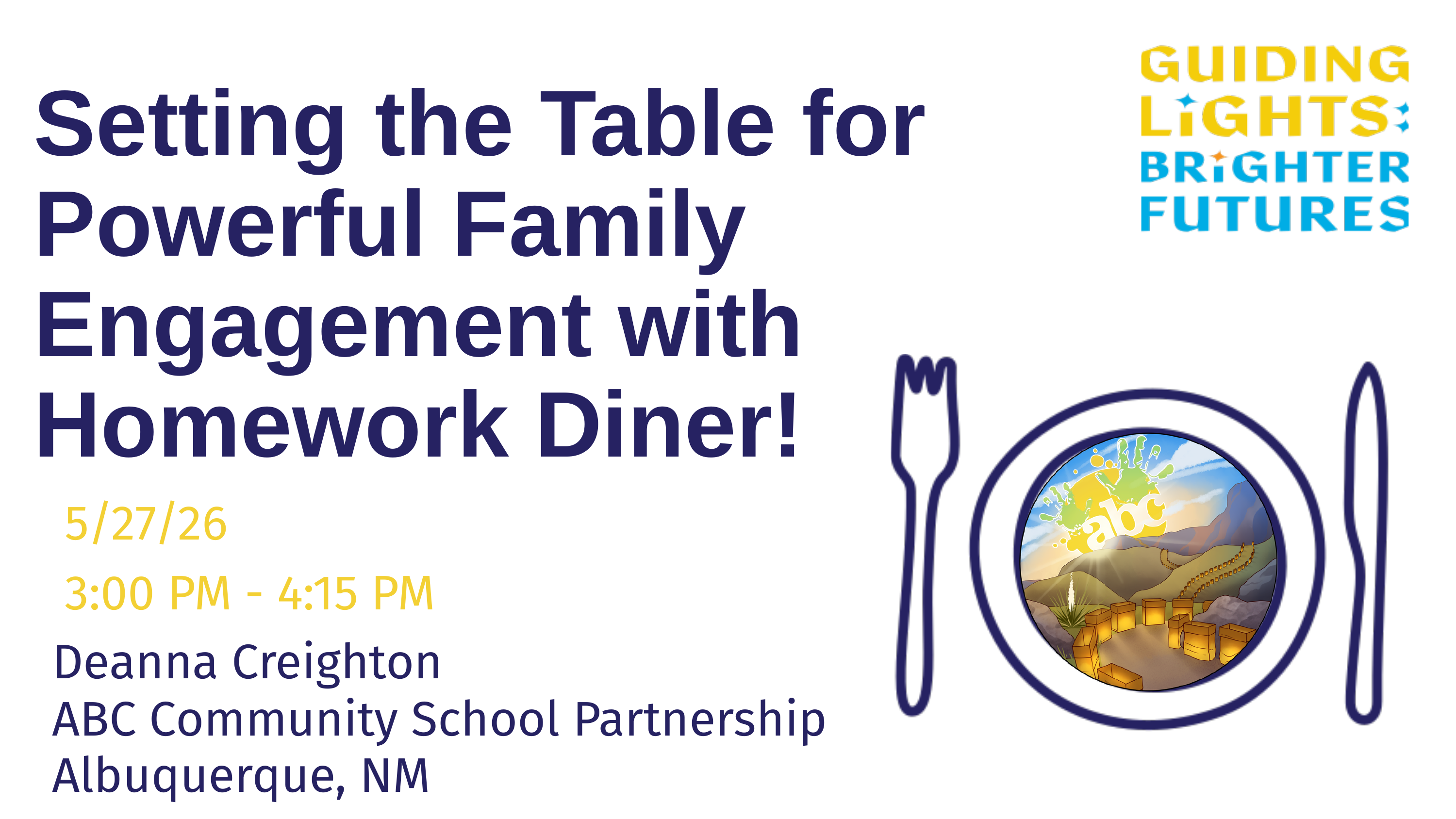

Setting the Table for Powerful Family Engagement with Homework Diner!

5/27/26
3:00 PM - 4:15 PM
Deanna Creighton
ABC Community School Partnership
Albuquerque, NM